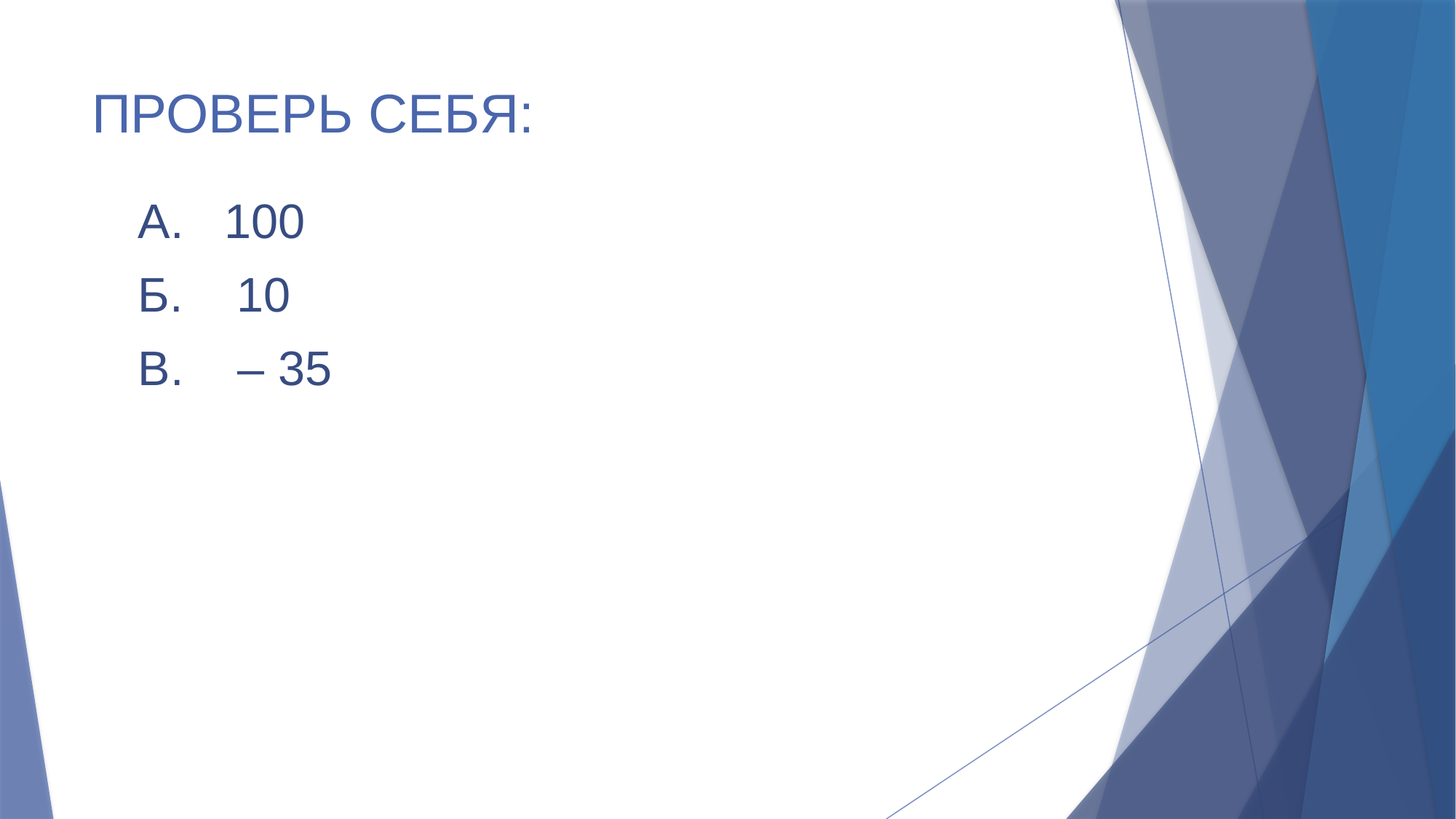

# ПРОВЕРЬ СЕБЯ:
А.   100
Б.    10
В.    – 35